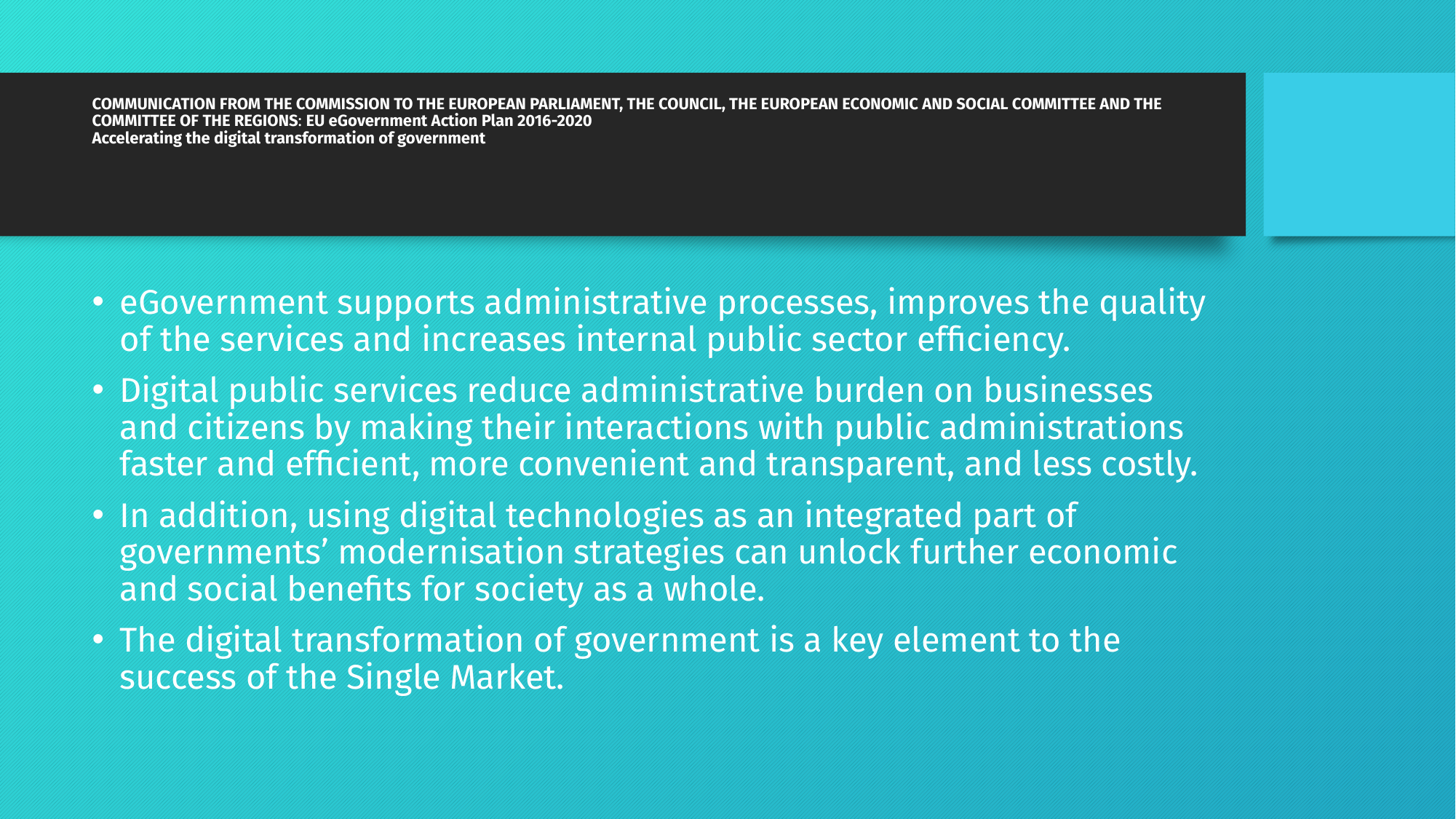

# COMMUNICATION FROM THE COMMISSION TO THE EUROPEAN PARLIAMENT, THE COUNCIL, THE EUROPEAN ECONOMIC AND SOCIAL COMMITTEE AND THE COMMITTEE OF THE REGIONS: EU eGovernment Action Plan 2016-2020 Accelerating the digital transformation of government
eGovernment supports administrative processes, improves the quality of the services and increases internal public sector efficiency.
Digital public services reduce administrative burden on businesses and citizens by making their interactions with public administrations faster and efficient, more convenient and transparent, and less costly.
In addition, using digital technologies as an integrated part of governments’ modernisation strategies can unlock further economic and social benefits for society as a whole.
The digital transformation of government is a key element to the success of the Single Market.